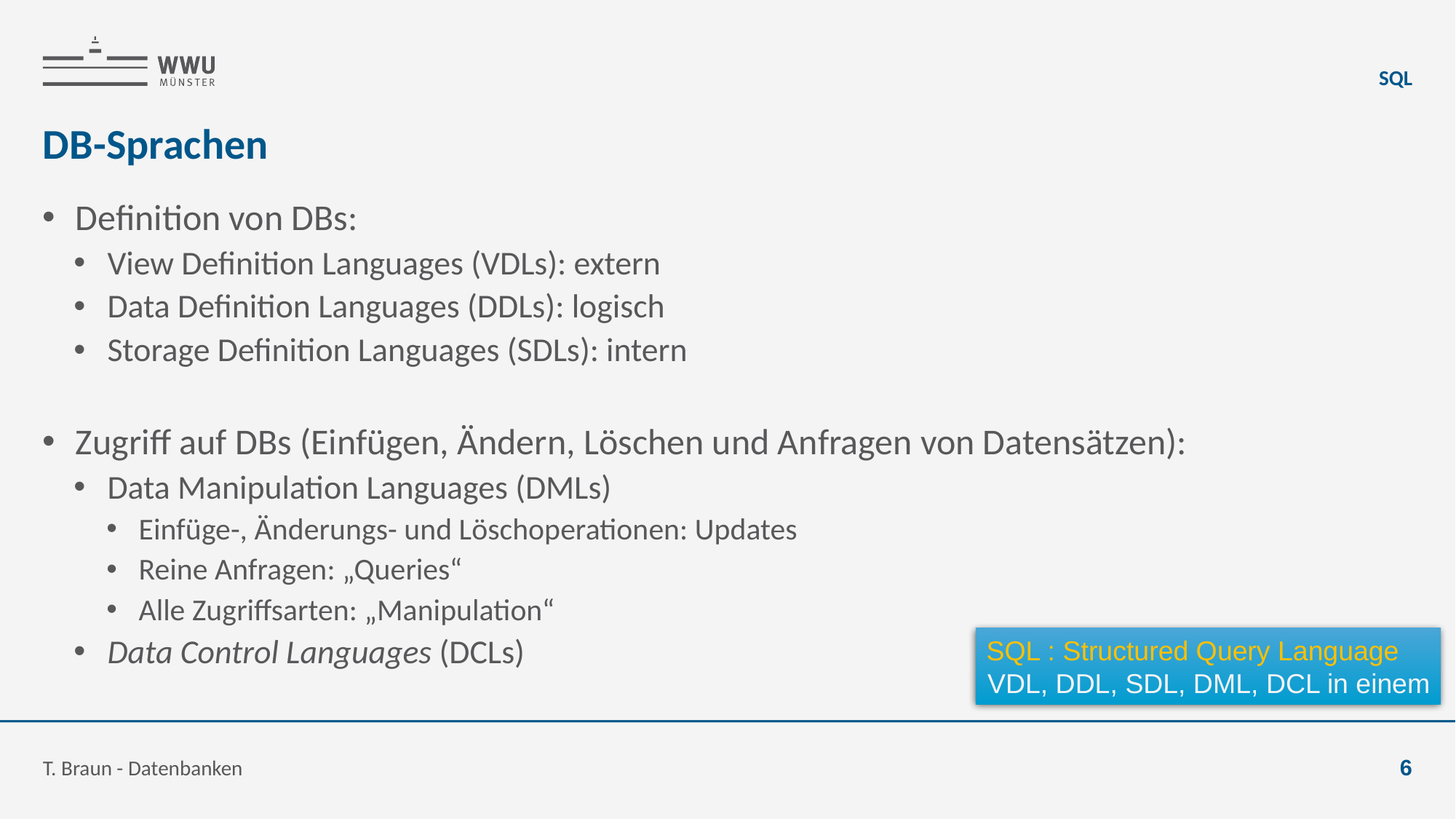

SQL
# DB-Sprachen
Definition von DBs:
View Definition Languages (VDLs): extern
Data Definition Languages (DDLs): logisch
Storage Definition Languages (SDLs): intern

Zugriff auf DBs (Einfügen, Ändern, Löschen und Anfragen von Datensätzen):
Data Manipulation Languages (DMLs)
Einfüge-, Änderungs- und Löschoperationen: Updates
Reine Anfragen: „Queries“
Alle Zugriffsarten: „Manipulation“
Data Control Languages (DCLs)
SQL : Structured Query Language
VDL, DDL, SDL, DML, DCL in einem
T. Braun - Datenbanken
6